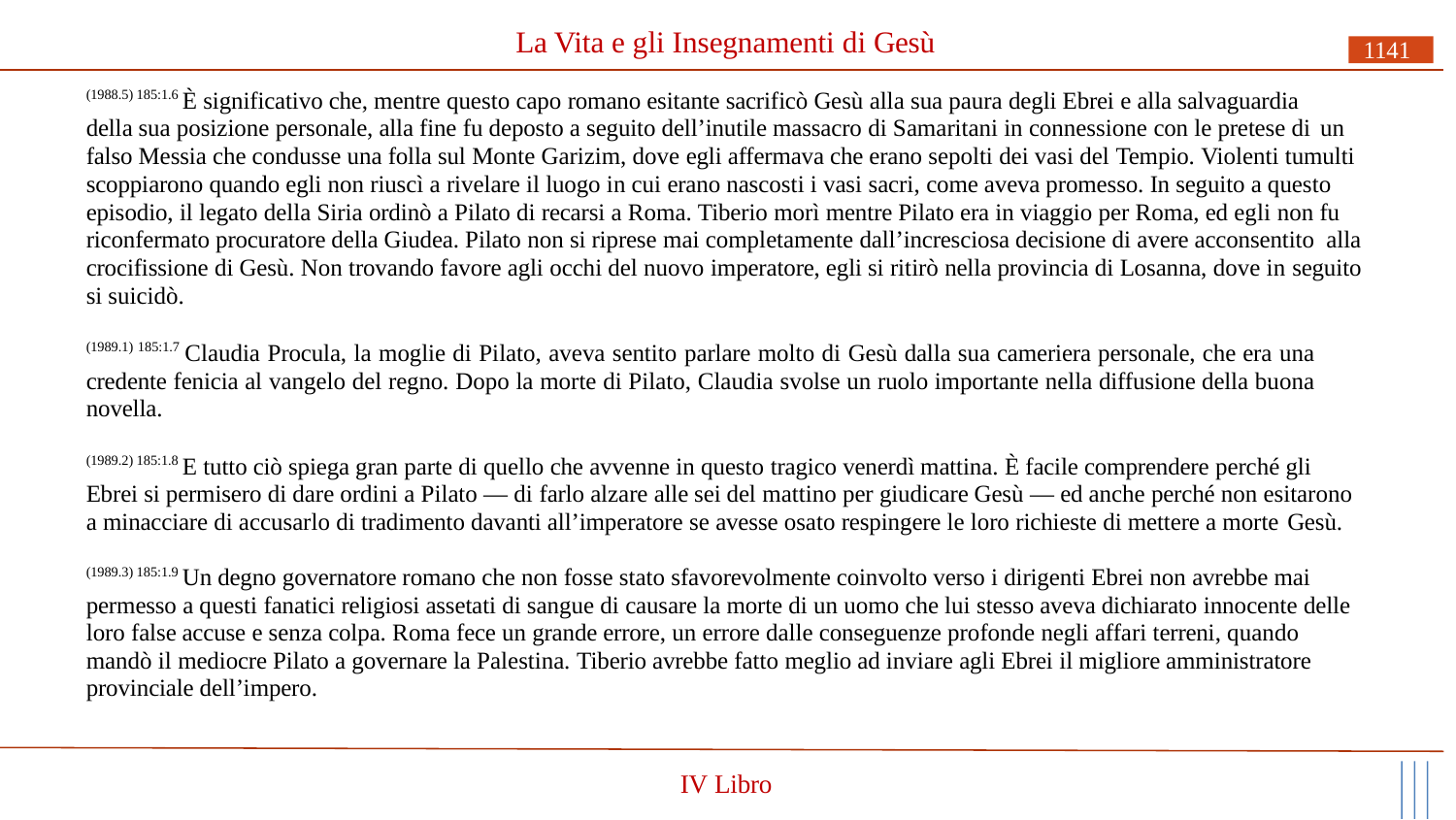

# La Vita e gli Insegnamenti di Gesù
1141

(1988.5) 185:1.6 È significativo che, mentre questo capo romano esitante sacrificò Gesù alla sua paura degli Ebrei e alla salvaguardia  della sua posizione personale, alla fine fu deposto a seguito dell’inutile massacro di Samaritani in connessione con le pretese di un
falso Messia che condusse una folla sul Monte Garizim, dove egli affermava che erano sepolti dei vasi del Tempio. Violenti tumulti  scoppiarono quando egli non riuscì a rivelare il luogo in cui erano nascosti i vasi sacri, come aveva promesso. In seguito a questo  episodio, il legato della Siria ordinò a Pilato di recarsi a Roma. Tiberio morì mentre Pilato era in viaggio per Roma, ed egli non fu  riconfermato procuratore della Giudea. Pilato non si riprese mai completamente dall’incresciosa decisione di avere acconsentito alla
crocifissione di Gesù. Non trovando favore agli occhi del nuovo imperatore, egli si ritirò nella provincia di Losanna, dove in seguito  si suicidò.

(1989.1) 185:1.7 Claudia Procula, la moglie di Pilato, aveva sentito parlare molto di Gesù dalla sua cameriera personale, che era una  credente fenicia al vangelo del regno. Dopo la morte di Pilato, Claudia svolse un ruolo importante nella diffusione della buona  novella.

(1989.2) 185:1.8 E tutto ciò spiega gran parte di quello che avvenne in questo tragico venerdì mattina. È facile comprendere perché gli  Ebrei si permisero di dare ordini a Pilato — di farlo alzare alle sei del mattino per giudicare Gesù — ed anche perché non esitarono  a minacciare di accusarlo di tradimento davanti all’imperatore se avesse osato respingere le loro richieste di mettere a morte Gesù.

(1989.3) 185:1.9 Un degno governatore romano che non fosse stato sfavorevolmente coinvolto verso i dirigenti Ebrei non avrebbe mai  permesso a questi fanatici religiosi assetati di sangue di causare la morte di un uomo che lui stesso aveva dichiarato innocente delle  loro false accuse e senza colpa. Roma fece un grande errore, un errore dalle conseguenze profonde negli affari terreni, quando  mandò il mediocre Pilato a governare la Palestina. Tiberio avrebbe fatto meglio ad inviare agli Ebrei il migliore amministratore  provinciale dell’impero.

IV Libro